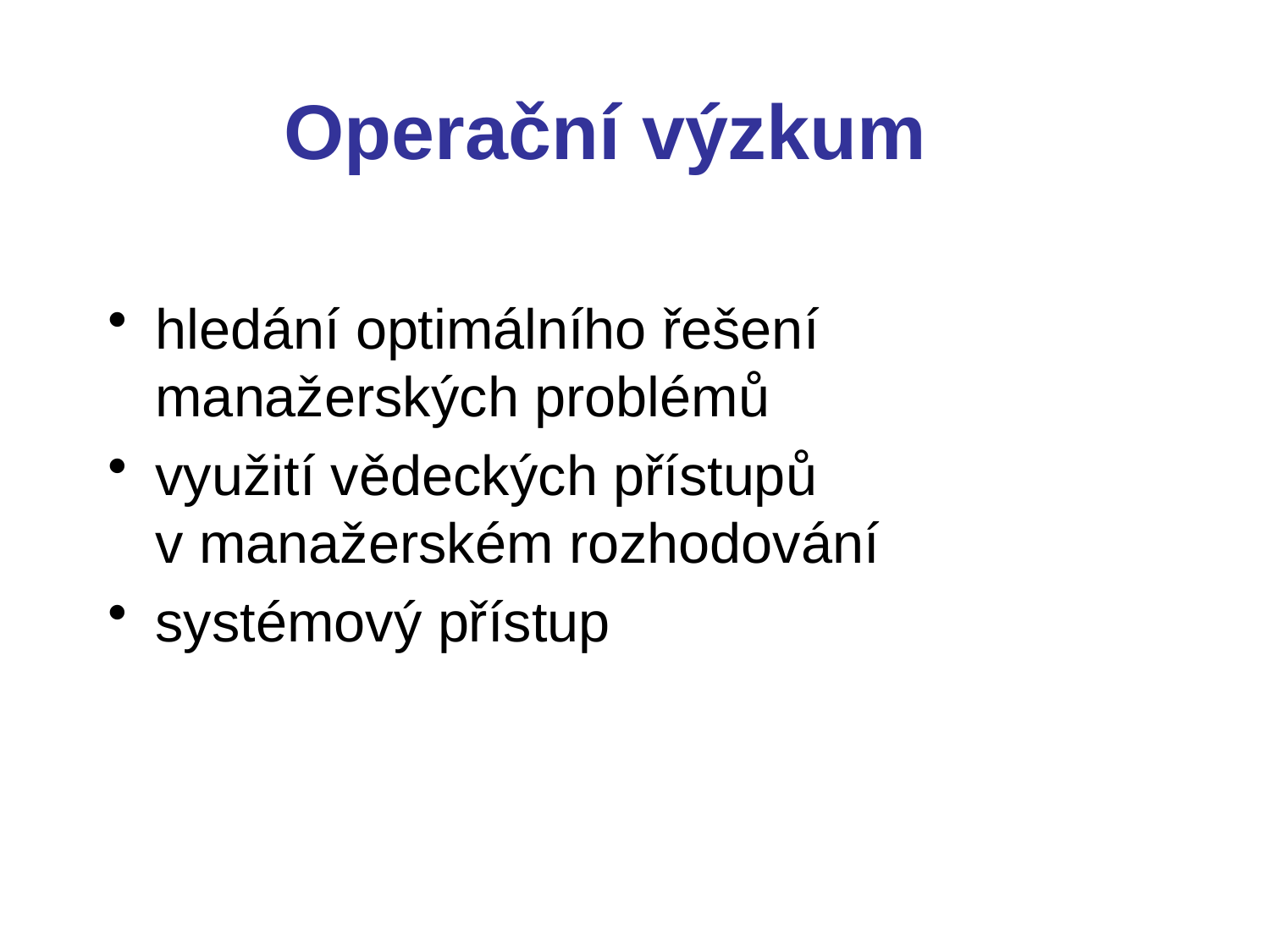

# Operační výzkum
hledání optimálního řešení manažerských problémů
využití vědeckých přístupů v manažerském rozhodování
systémový přístup